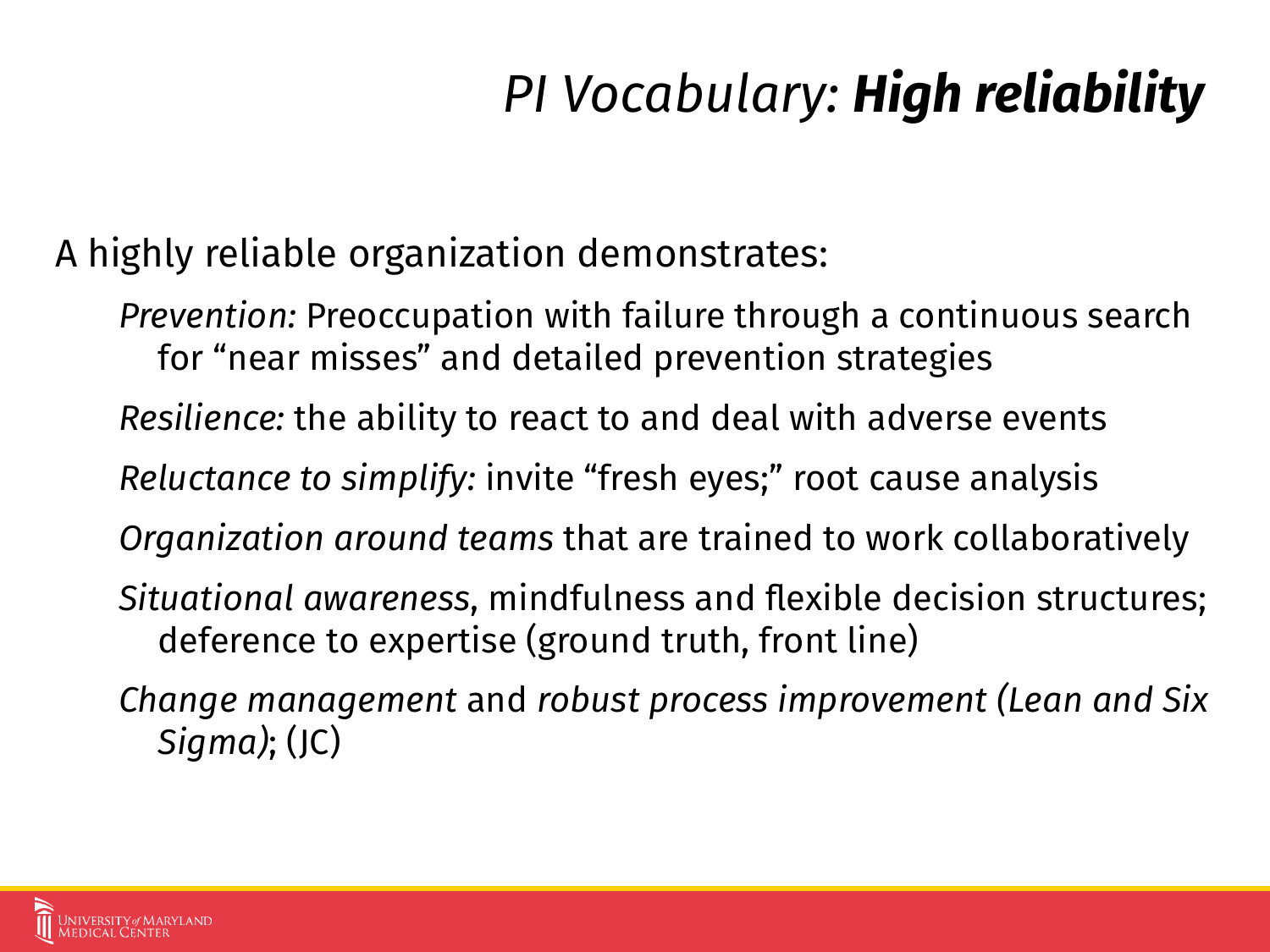

# PI Vocabulary: High reliability
A highly reliable organization demonstrates:
Prevention: Preoccupation with failure through a continuous search for “near misses” and detailed prevention strategies
Resilience: the ability to react to and deal with adverse events
Reluctance to simplify: invite “fresh eyes;” root cause analysis
Organization around teams that are trained to work collaboratively
Situational awareness, mindfulness and flexible decision structures; deference to expertise (ground truth, front line)
Change management and robust process improvement (Lean and Six Sigma); (JC)